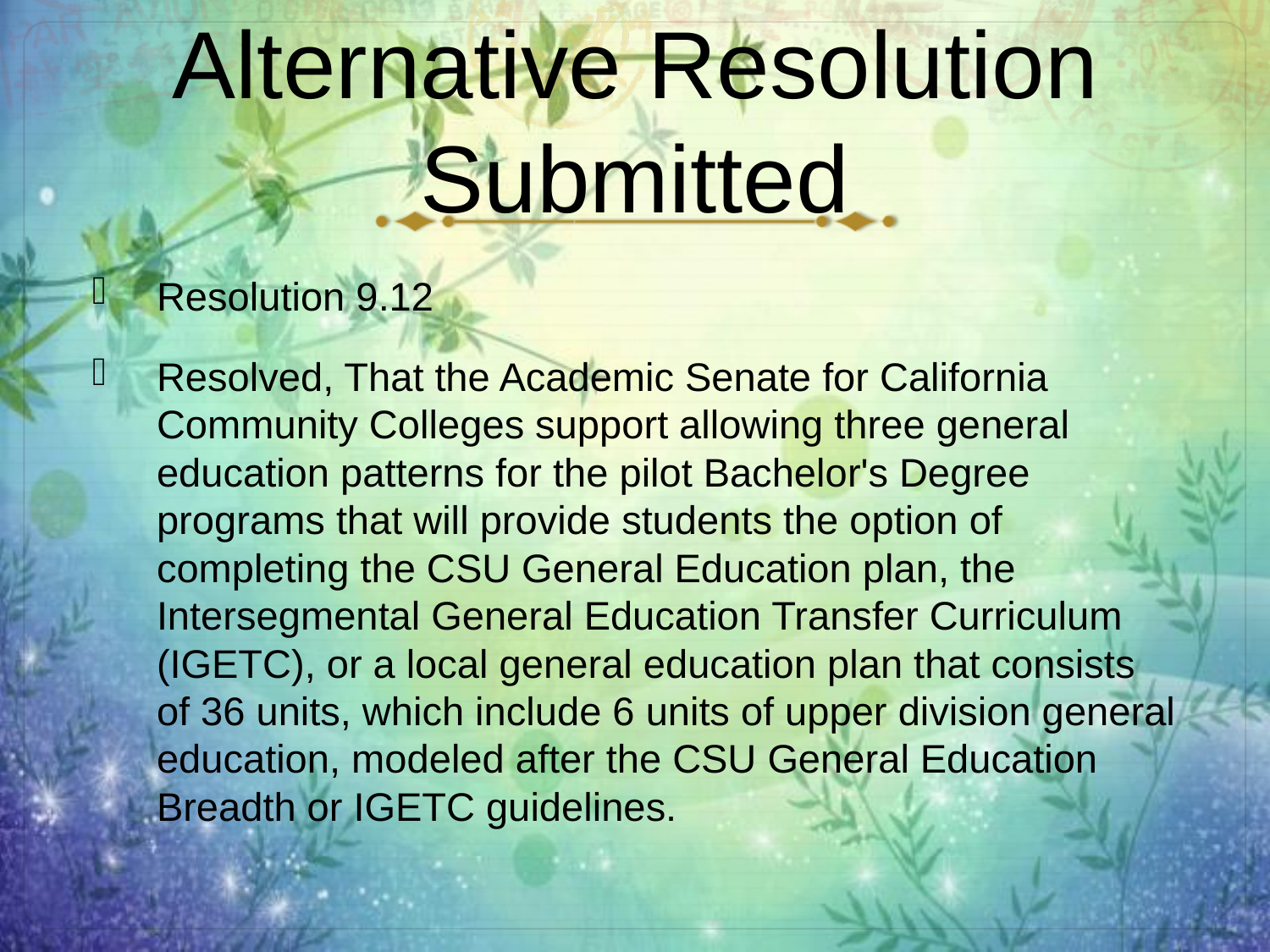

# Alternative Resolution Submitted
Resolution 9.12
Resolved, That the Academic Senate for California Community Colleges support allowing three general education patterns for the pilot Bachelor's Degree programs that will provide students the option of completing the CSU General Education plan, the Intersegmental General Education Transfer Curriculum (IGETC), or a local general education plan that consists of 36 units, which include 6 units of upper division general education, modeled after the CSU General Education Breadth or IGETC guidelines.